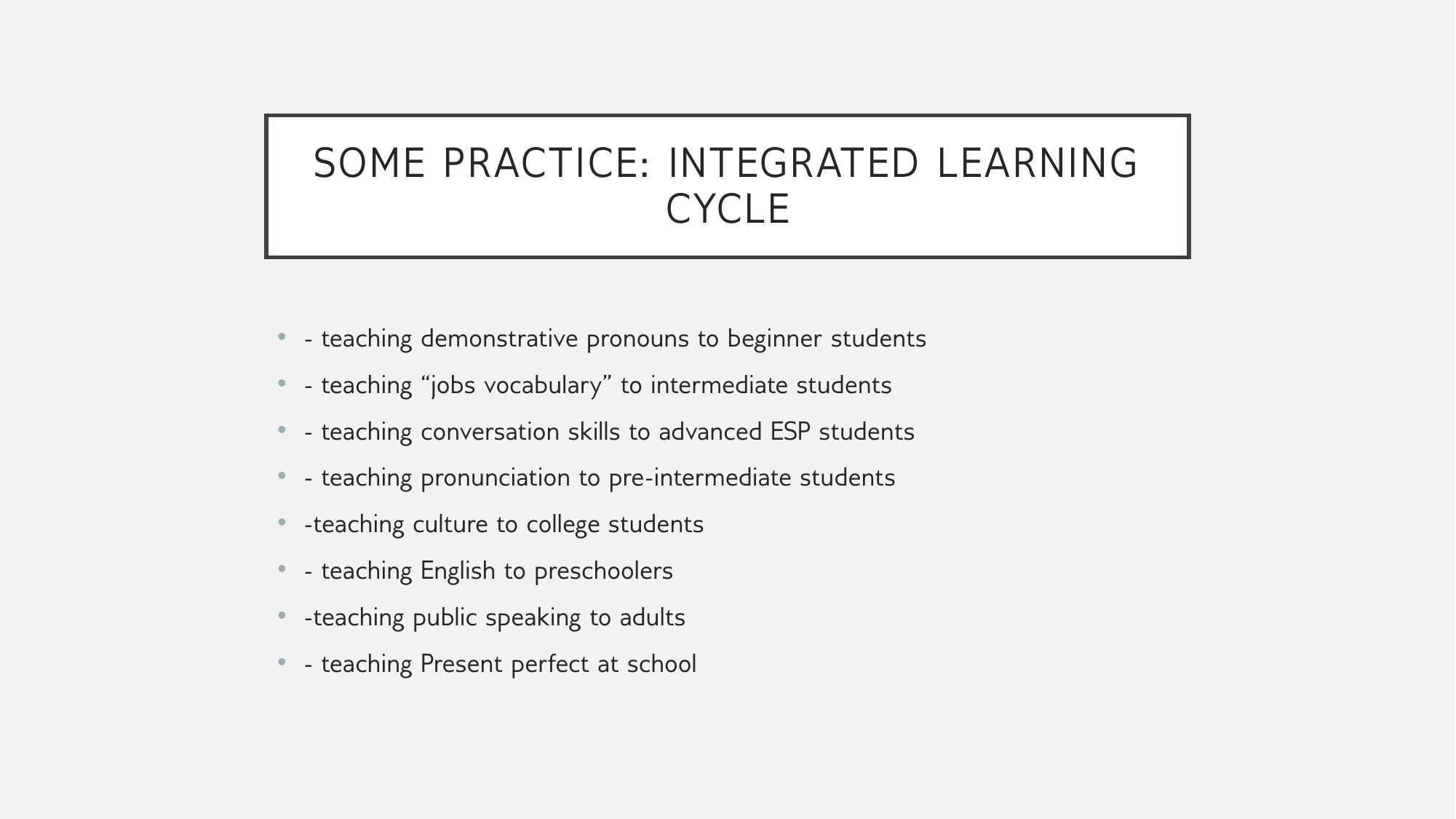

# Some practice: integrated learning cycle
- teaching demonstrative pronouns to beginner students
- teaching “jobs vocabulary” to intermediate students
- teaching conversation skills to advanced ESP students
- teaching pronunciation to pre-intermediate students
-teaching culture to college students
- teaching English to preschoolers
-teaching public speaking to adults
- teaching Present perfect at school